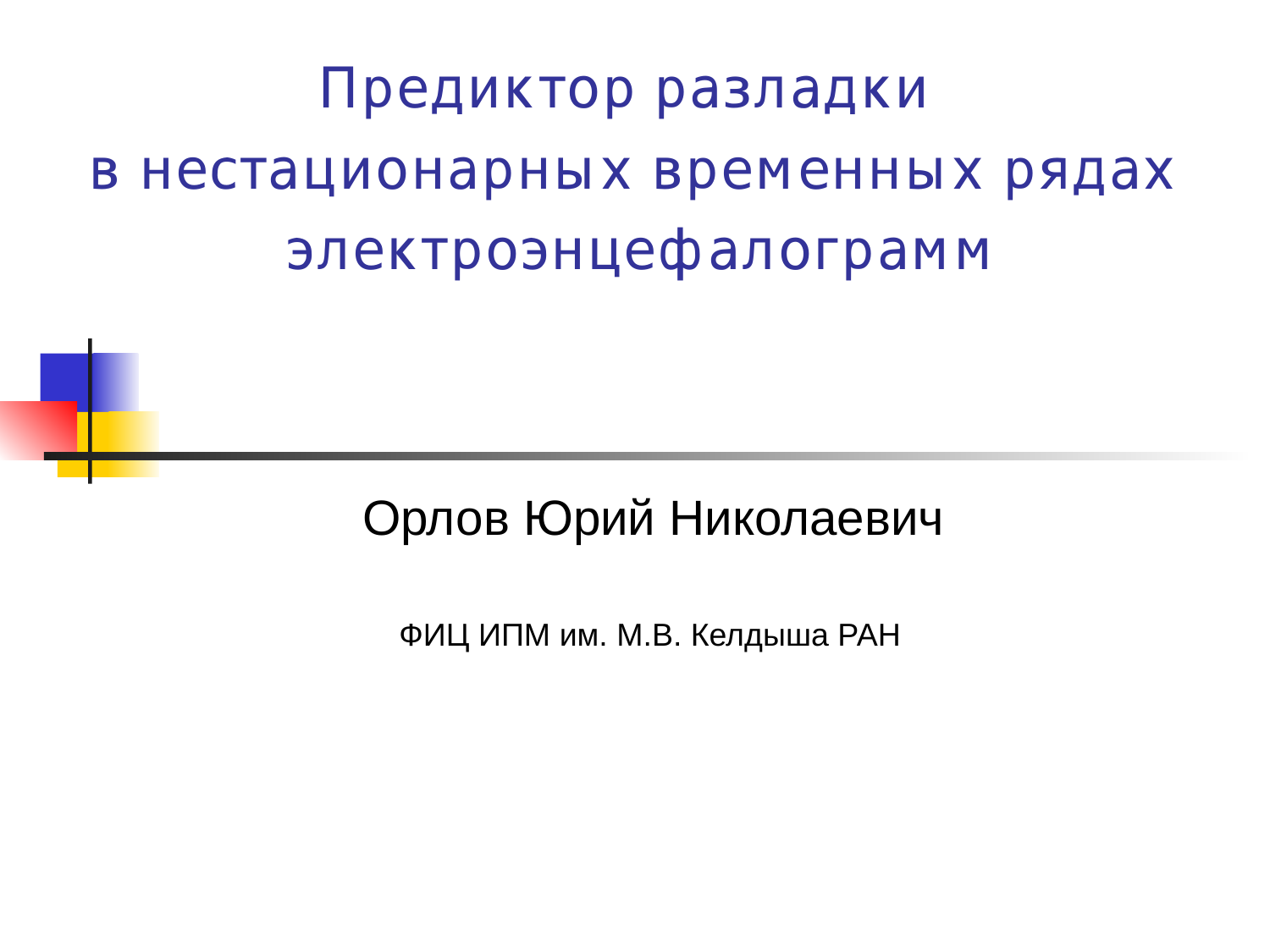

Предиктор разладки
в нестационарных временных рядах
 электроэнцефалограмм
Орлов Юрий Николаевич
ФИЦ ИПМ им. М.В. Келдыша РАН